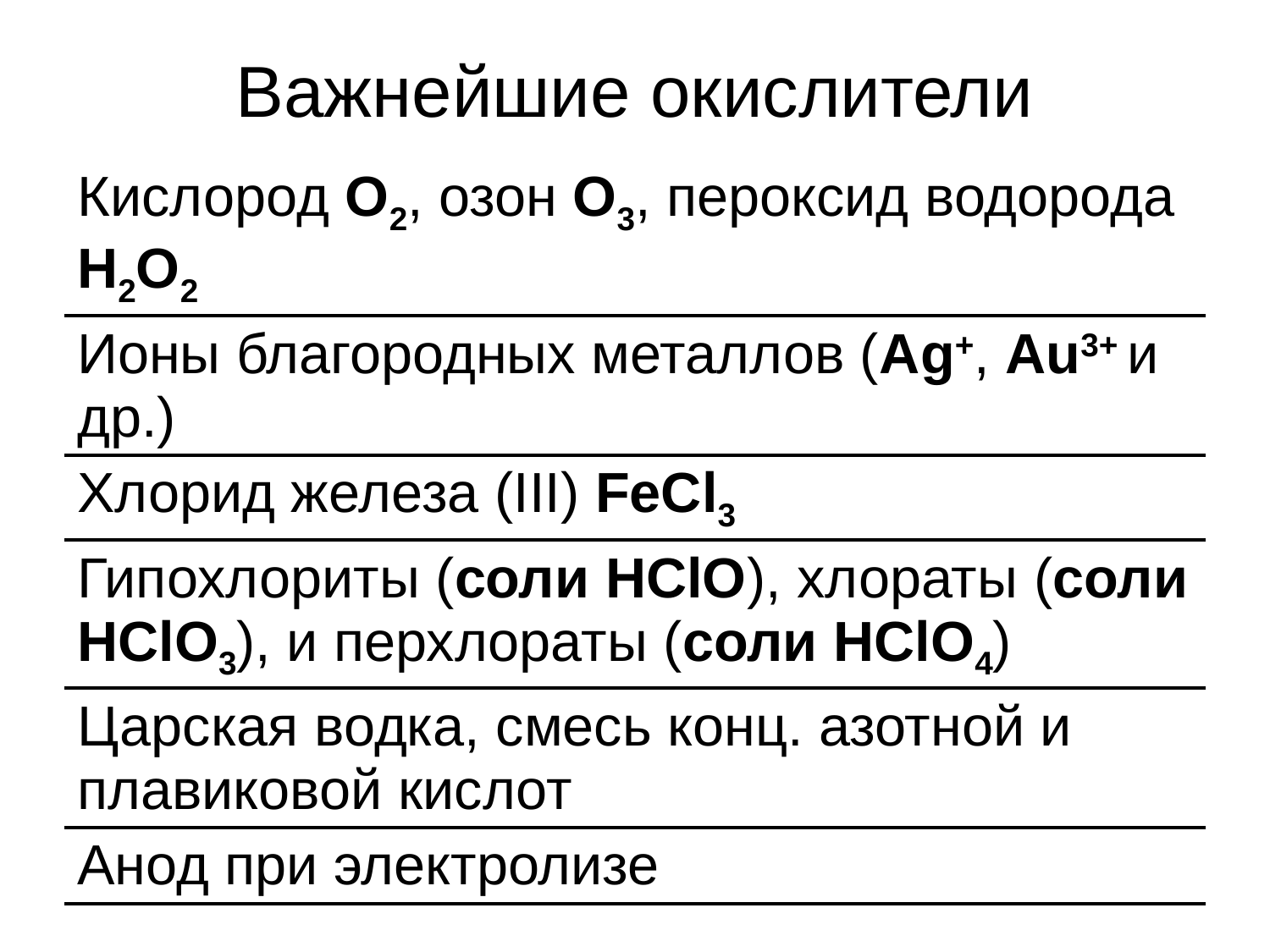

# Важнейшие окислители
| Кислород O2, озон O3, пероксид водорода H2O2 |
| --- |
| Ионы благородных металлов (Ag+, Au3+ и др.) |
| Хлорид железа (III) FeCl3 |
| Гипохлориты (соли HClO), хлораты (соли HClO3), и перхлораты (соли HClO4) |
| Царская водка, смесь конц. азотной и плавиковой кислот |
| Анод при электролизе |